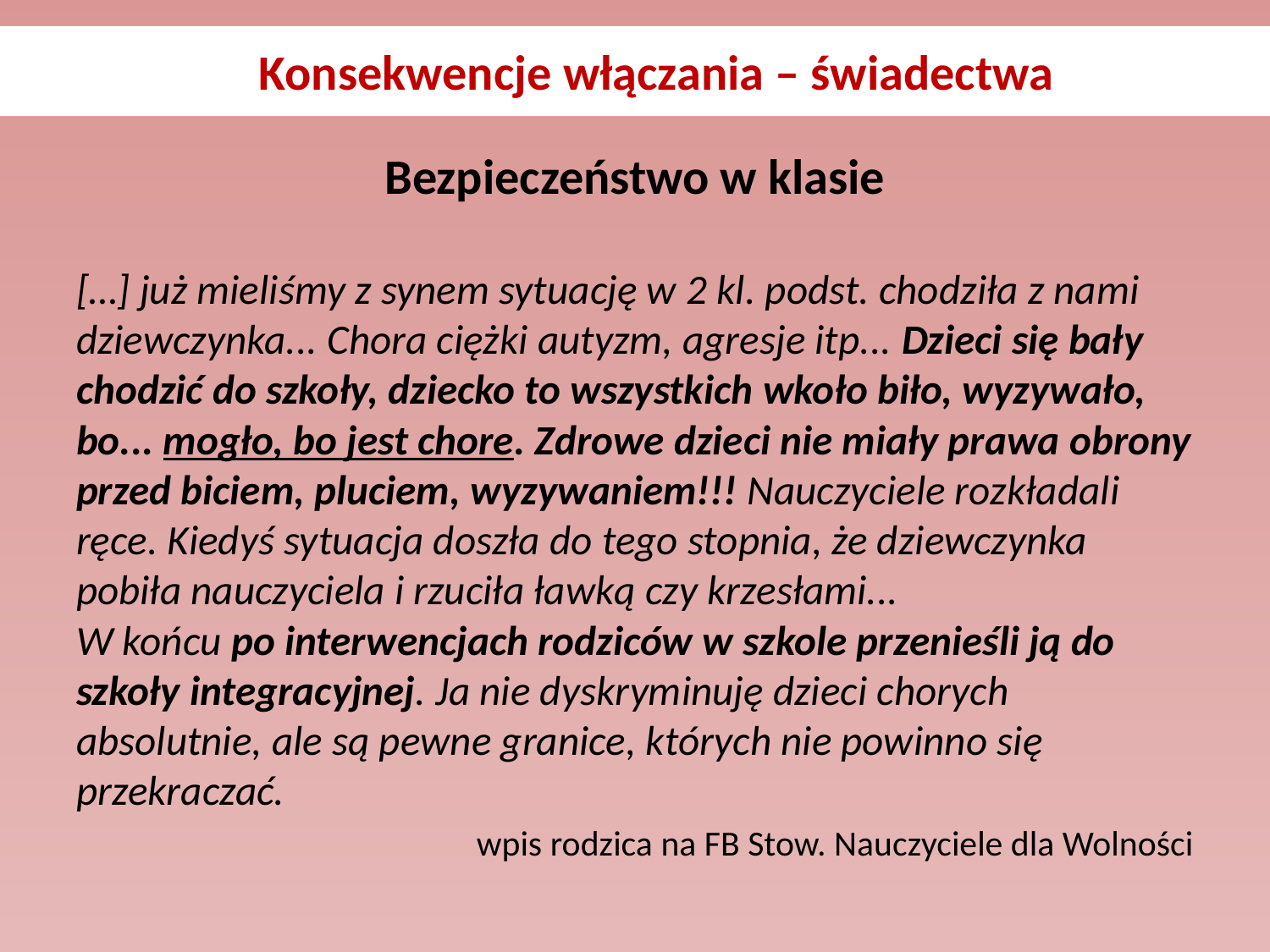

Konsekwencje włączania – świadectwa
# Bezpieczeństwo w klasie
[…] już mieliśmy z synem sytuację w 2 kl. podst. chodziła z nami dziewczynka... Chora ciężki autyzm, agresje itp... Dzieci się bały chodzić do szkoły, dziecko to wszystkich wkoło biło, wyzywało, bo... mogło, bo jest chore. Zdrowe dzieci nie miały prawa obrony przed biciem, pluciem, wyzywaniem!!! Nauczyciele rozkładali ręce. Kiedyś sytuacja doszła do tego stopnia, że dziewczynka pobiła nauczyciela i rzuciła ławką czy krzesłami...
W końcu po interwencjach rodziców w szkole przenieśli ją do szkoły integracyjnej. Ja nie dyskryminuję dzieci chorych absolutnie, ale są pewne granice, których nie powinno się przekraczać.
wpis rodzica na FB Stow. Nauczyciele dla Wolności